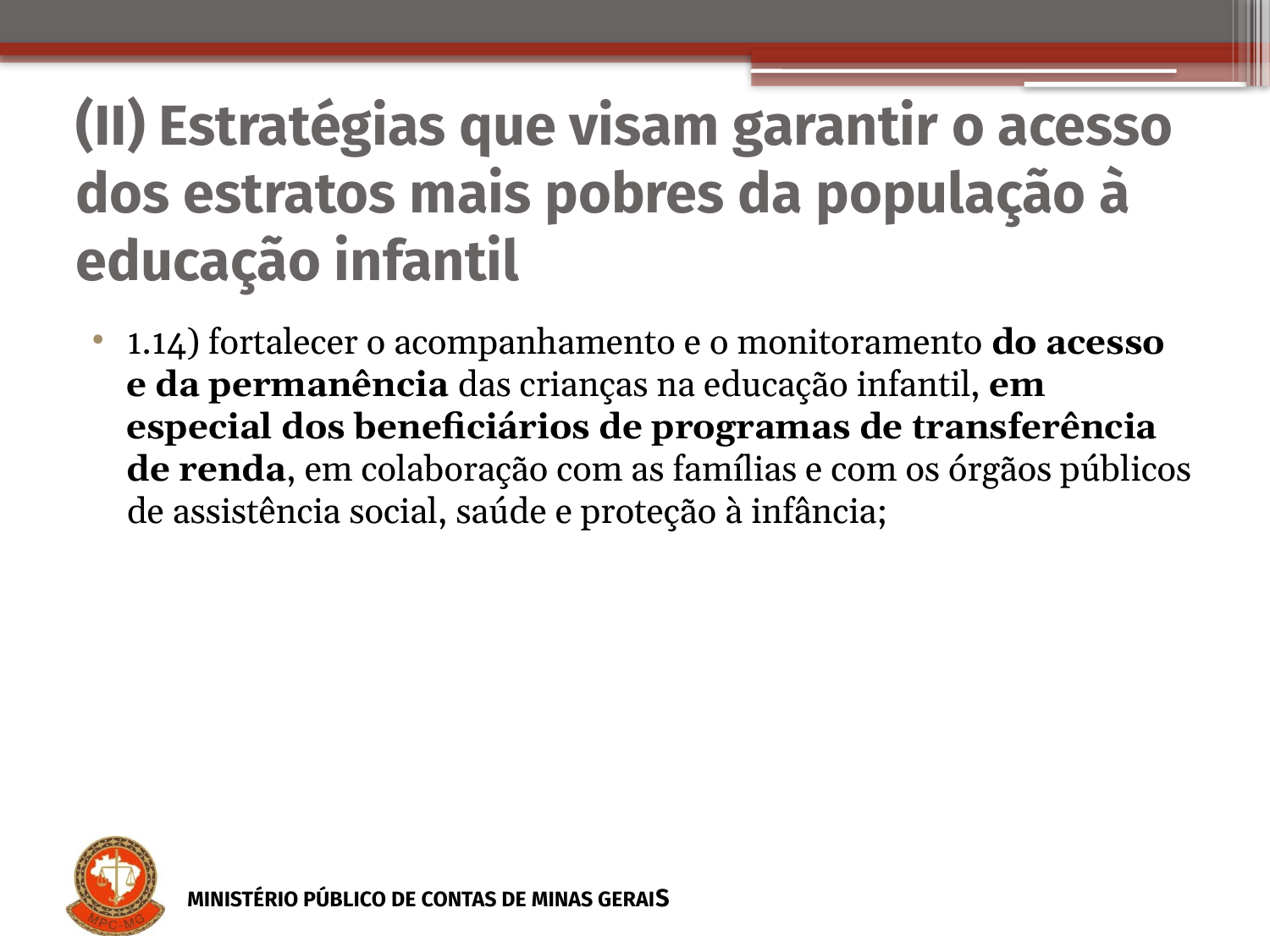

# (II) Estratégias que visam garantir o acesso dos estratos mais pobres da população à educação infantil
1.14) fortalecer o acompanhamento e o monitoramento do acesso e da permanência das crianças na educação infantil, em especial dos beneficiários de programas de transferência de renda, em colaboração com as famílias e com os órgãos públicos de assistência social, saúde e proteção à infância;